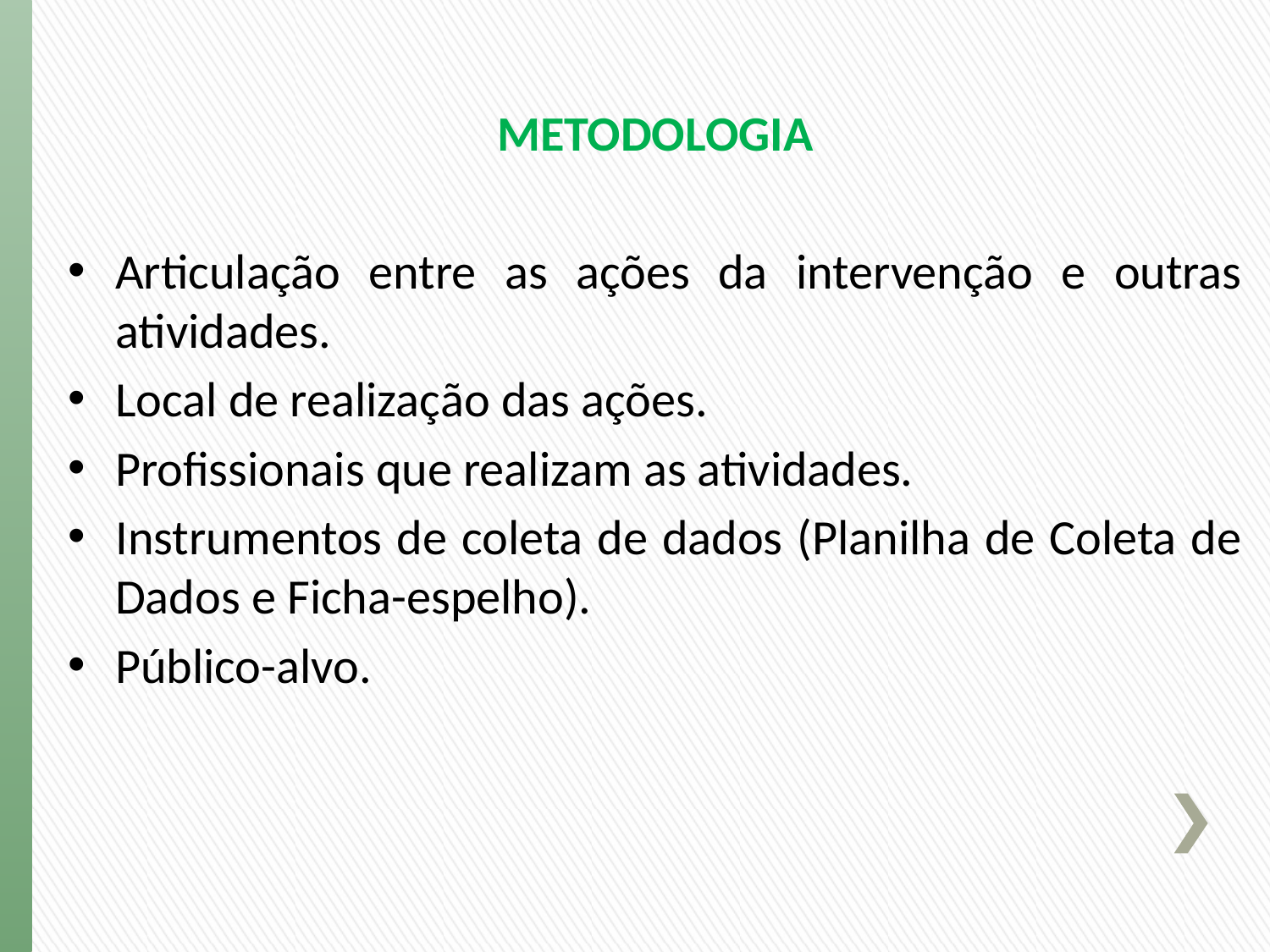

METODOLOGIA

Articulação entre as ações da intervenção e outras atividades.
Local de realização das ações.
Profissionais que realizam as atividades.
Instrumentos de coleta de dados (Planilha de Coleta de Dados e Ficha-espelho).
Público-alvo.